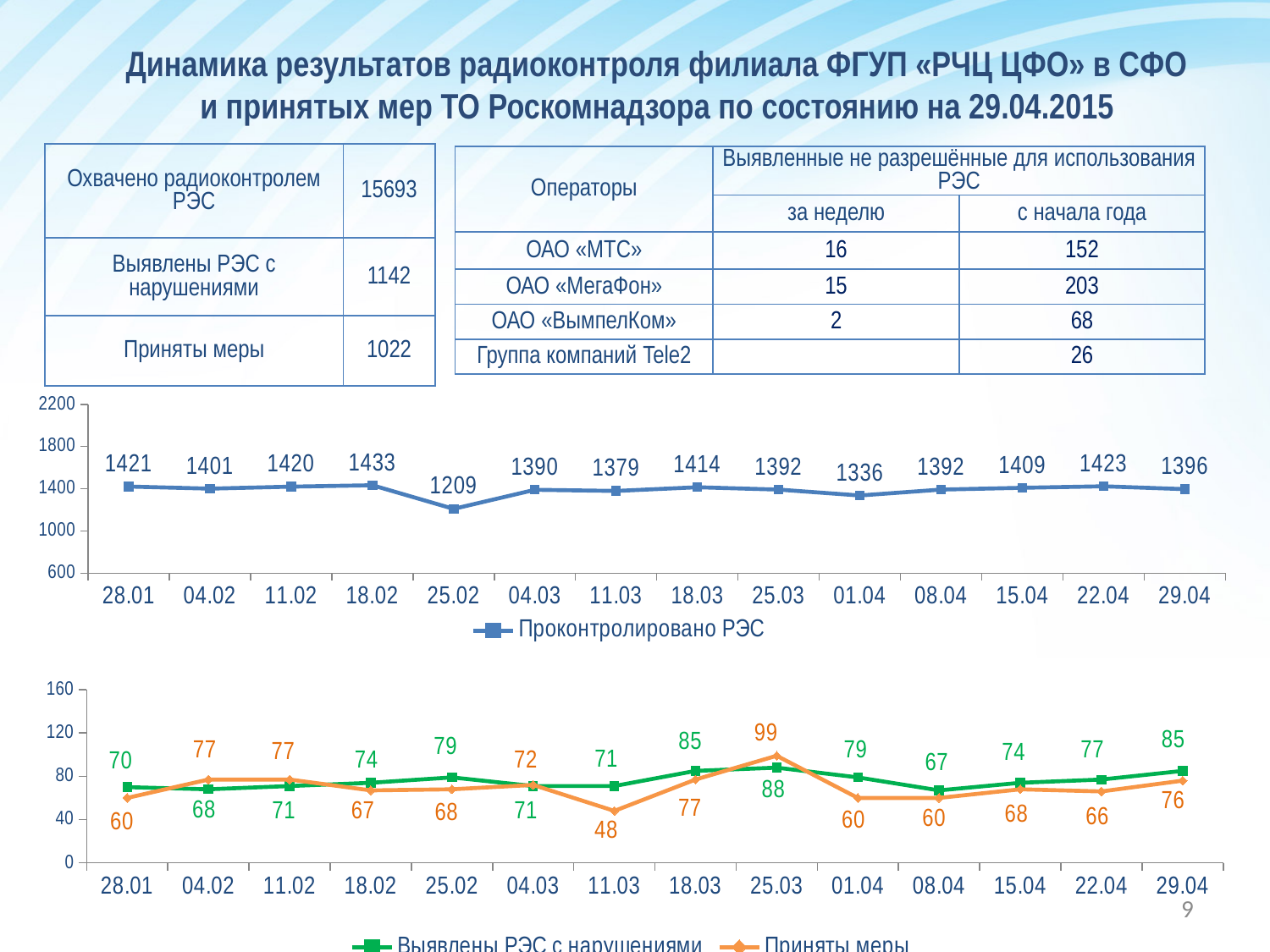

Динамика результатов радиоконтроля филиала ФГУП «РЧЦ ЦФО» в СФО
и принятых мер ТО Роскомнадзора по состоянию на 29.04.2015
| Охвачено радиоконтролем РЭС | 15693 |
| --- | --- |
| Выявлены РЭС с нарушениями | 1142 |
| Приняты меры | 1022 |
| Операторы | Выявленные не разрешённые для использования РЭС |  |
| --- | --- | --- |
|  | за неделю | с начала года |
| ОАО «МТС» | 16 | 152 |
| ОАО «МегаФон» | 15 | 203 |
| ОАО «ВымпелКом» | 2 | 68 |
| Группа компаний Tele2 |  | 26 |

### Chart

| Category | Проконтролировано РЭС |
|---|---|
| 28.01 | 1421.0 |
| 04.02 | 1401.0 |
| 11.02 | 1420.0 |
| 18.02 | 1433.0 |
| 25.02 | 1209.0 |
| 04.03 | 1390.0 |
| 11.03 | 1379.0 |
| 18.03 | 1414.0 |
| 25.03 | 1392.0 |
| 01.04 | 1336.0 |
| 08.04 | 1392.0 |
| 15.04 | 1409.0 |
| 22.04 | 1423.0 |
| 29.04 | 1396.0 |

### Chart

| Category | Выявлены РЭС с нарушениями | Приняты меры |
|---|---|---|
| 28.01 | 70.0 | 60.0 |
| 04.02 | 68.0 | 77.0 |
| 11.02 | 71.0 | 77.0 |
| 18.02 | 74.0 | 67.0 |
| 25.02 | 79.0 | 68.0 |
| 04.03 | 71.0 | 72.0 |
| 11.03 | 71.0 | 48.0 |
| 18.03 | 85.0 | 77.0 |
| 25.03 | 88.0 | 99.0 |
| 01.04 | 79.0 | 60.0 |
| 08.04 | 67.0 | 60.0 |
| 15.04 | 74.0 | 68.0 |
| 22.04 | 77.0 | 66.0 |
| 29.04 | 85.0 | 76.0 |
9